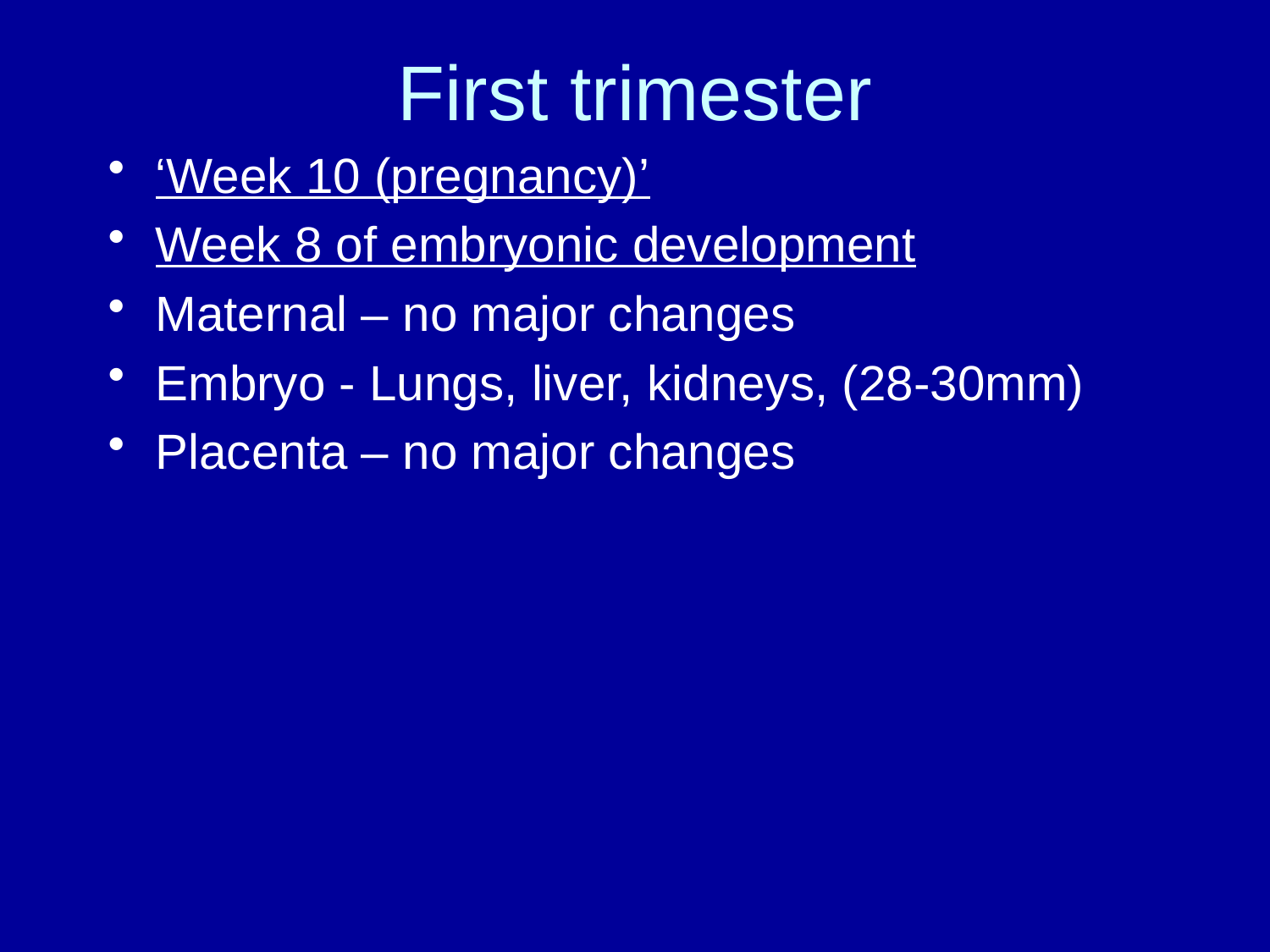

# First trimester
‘Week 10 (pregnancy)’
Week 8 of embryonic development
Maternal – no major changes
Embryo - Lungs, liver, kidneys, (28-30mm)
Placenta – no major changes